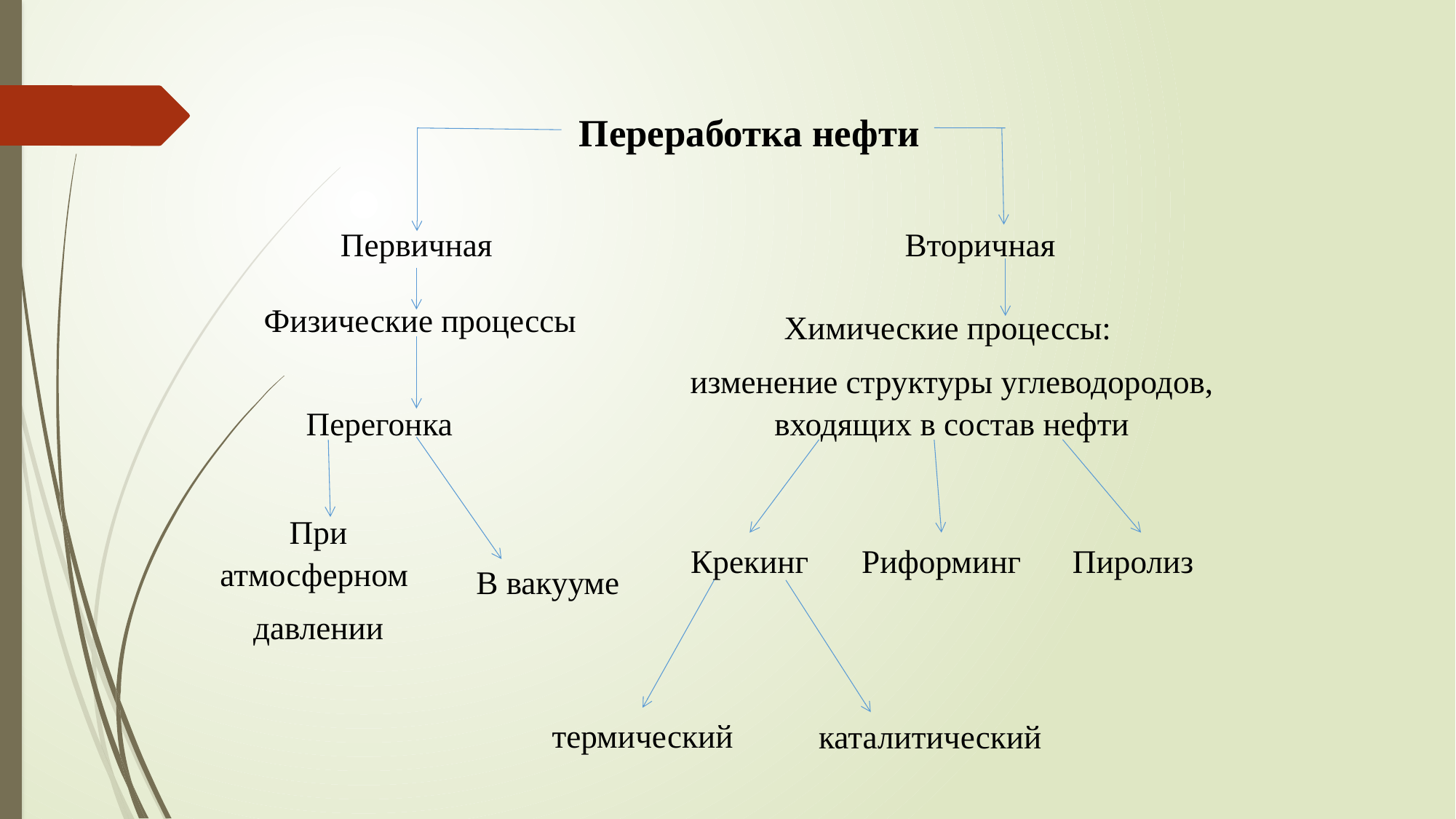

Переработка нефти
Первичная
Вторичная
Физические процессы
Химические процессы:
изменение структуры углеводородов, входящих в состав нефти
Перегонка
При атмосферном
давлении
Крекинг
Риформинг
Пиролиз
   В вакууме
термический
каталитический